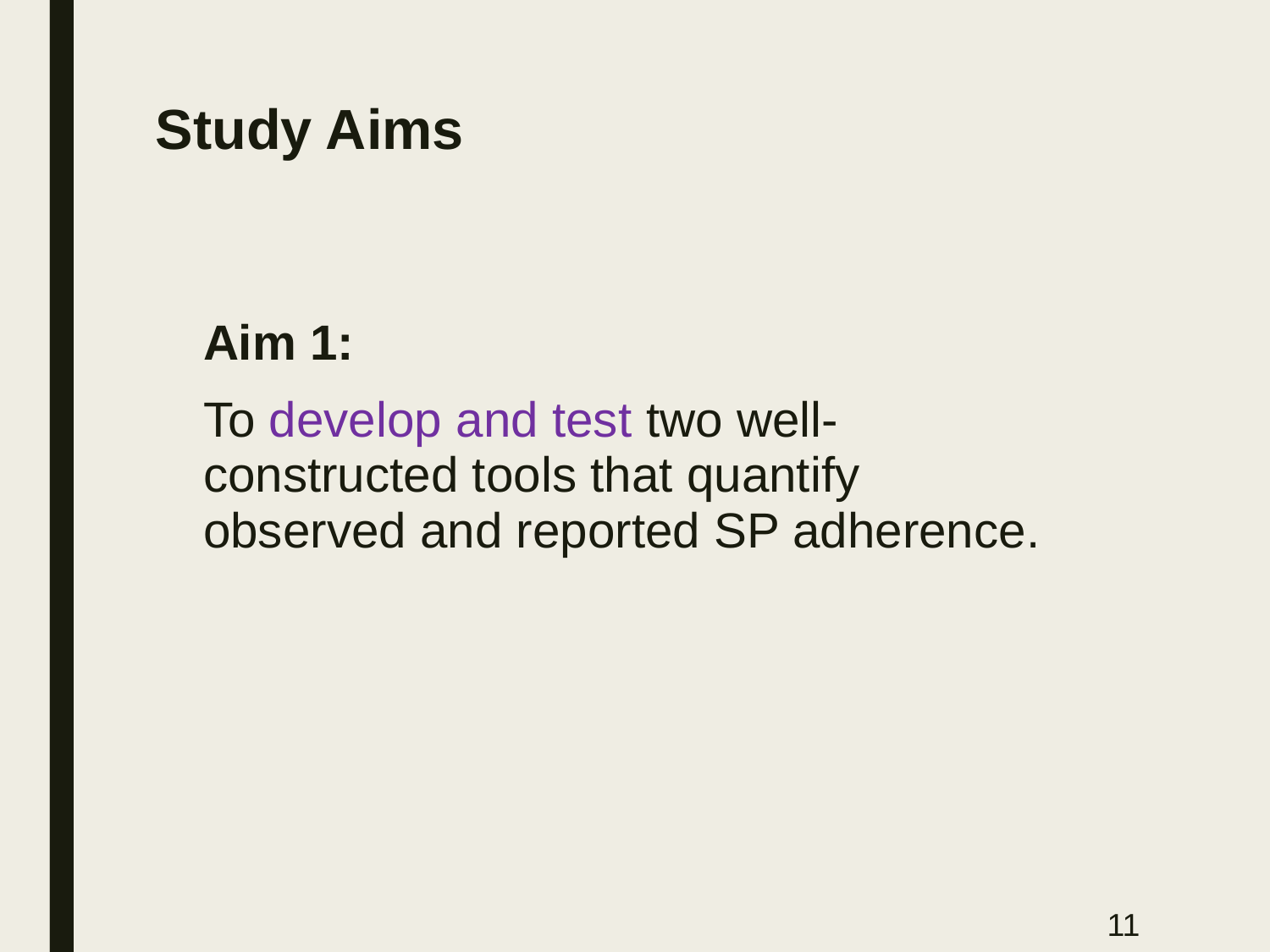

# Study Aims
Aim 1:
To develop and test two well-constructed tools that quantify observed and reported SP adherence.

11